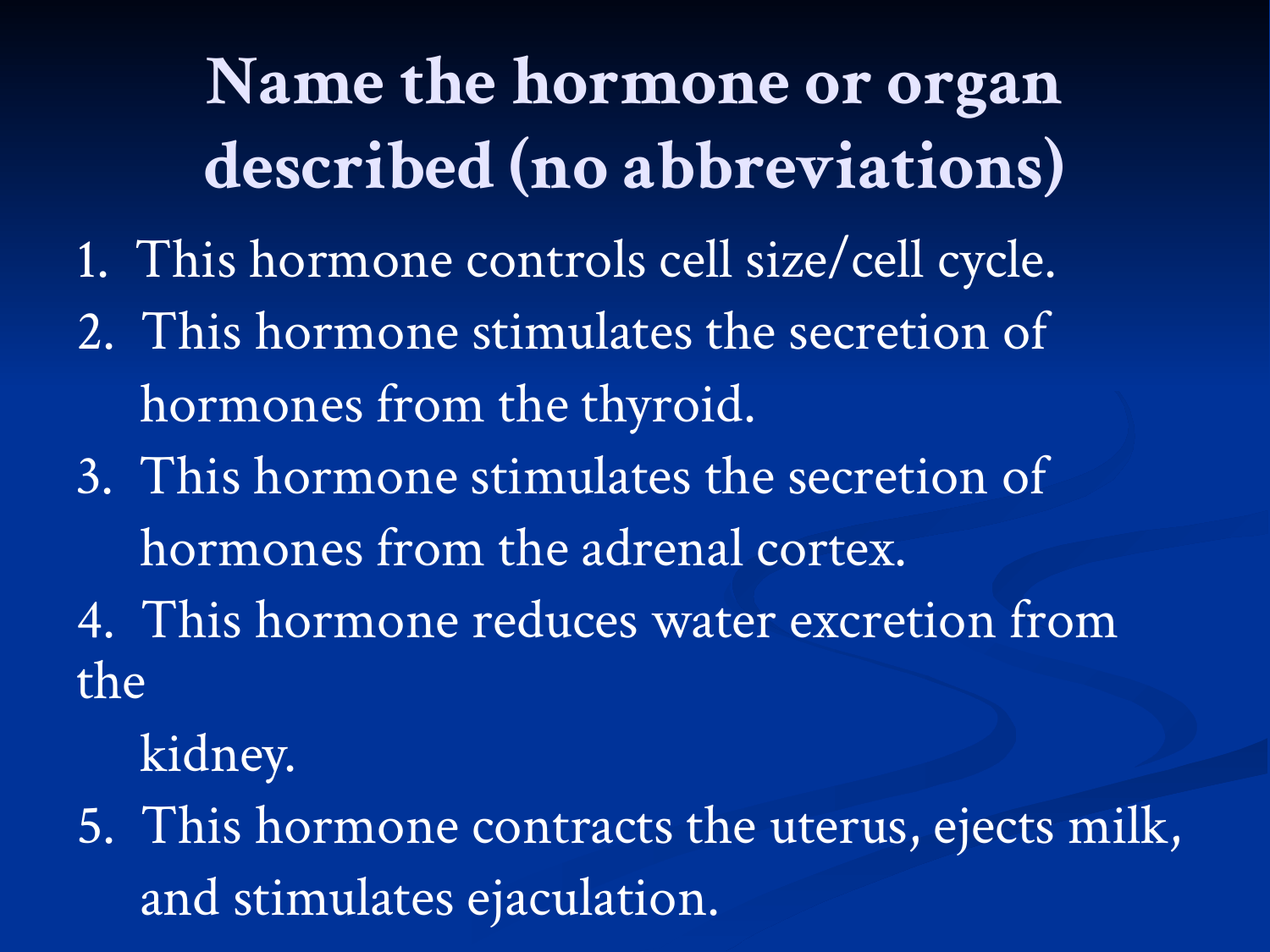

# Name the hormone or organ described (no abbreviations)
1.  This hormone controls cell size/cell cycle.
2.  This hormone stimulates the secretion of
     hormones from the thyroid.
3.  This hormone stimulates the secretion of
     hormones from the adrenal cortex.
4.  This hormone reduces water excretion from the
     kidney.
5.  This hormone contracts the uterus, ejects milk,
     and stimulates ejaculation.